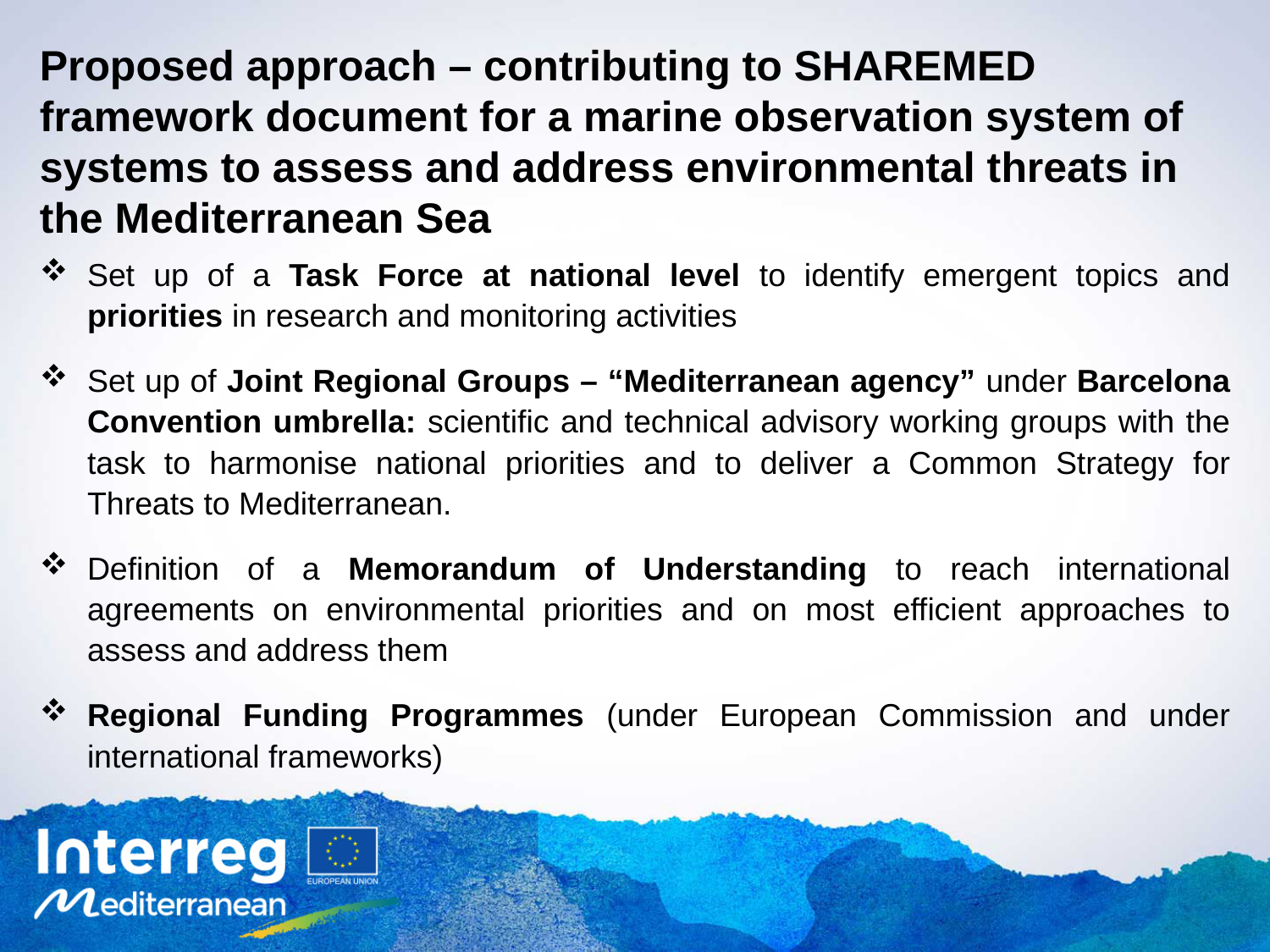

Proposed approach – contributing to SHAREMED framework document for a marine observation system of systems to assess and address environmental threats in the Mediterranean Sea
Set up of a Task Force at national level to identify emergent topics and priorities in research and monitoring activities
Set up of Joint Regional Groups – “Mediterranean agency” under Barcelona Convention umbrella: scientific and technical advisory working groups with the task to harmonise national priorities and to deliver a Common Strategy for Threats to Mediterranean.
Definition of a Memorandum of Understanding to reach international agreements on environmental priorities and on most efficient approaches to assess and address them
Regional Funding Programmes (under European Commission and under international frameworks)